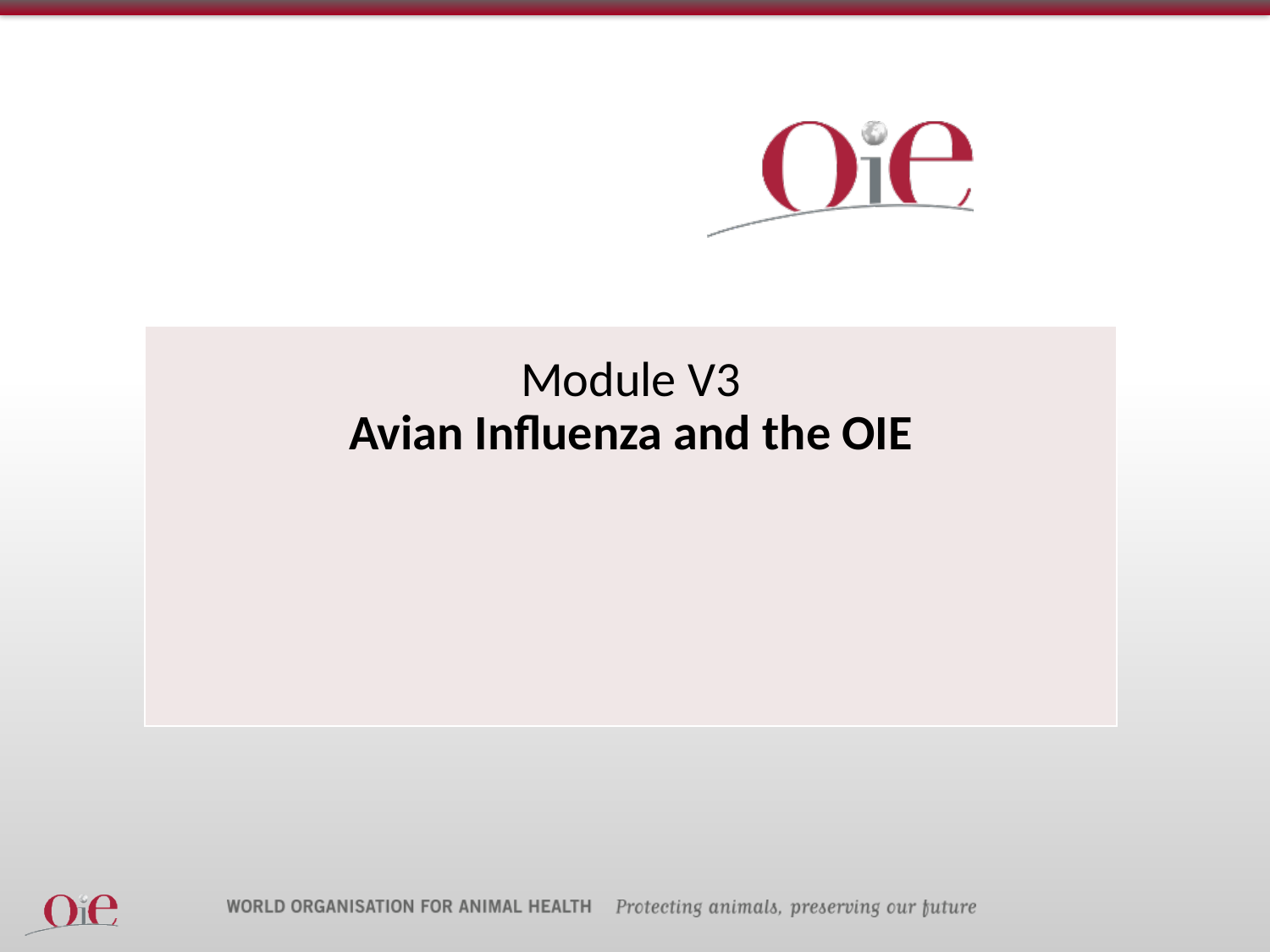

| Module V3 Avian Influenza and the OIE |
| --- |